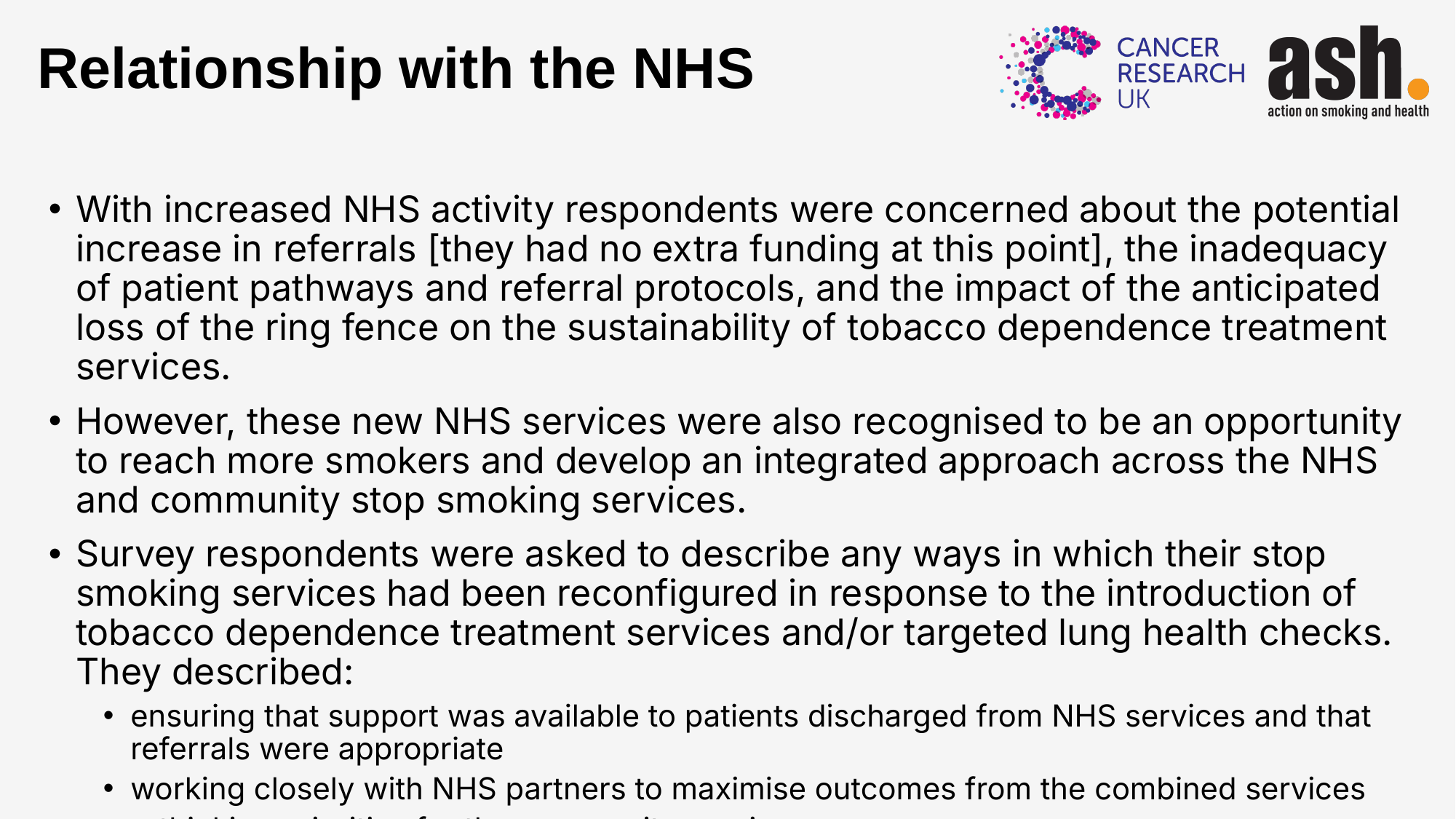

# Relationship with the NHS
With increased NHS activity respondents were concerned about the potential increase in referrals [they had no extra funding at this point], the inadequacy of patient pathways and referral protocols, and the impact of the anticipated loss of the ring fence on the sustainability of tobacco dependence treatment services.
However, these new NHS services were also recognised to be an opportunity to reach more smokers and develop an integrated approach across the NHS and community stop smoking services.
Survey respondents were asked to describe any ways in which their stop smoking services had been reconfigured in response to the introduction of tobacco dependence treatment services and/or targeted lung health checks. They described:
ensuring that support was available to patients discharged from NHS services and that referrals were appropriate
working closely with NHS partners to maximise outcomes from the combined services
rethinking priorities for the community service